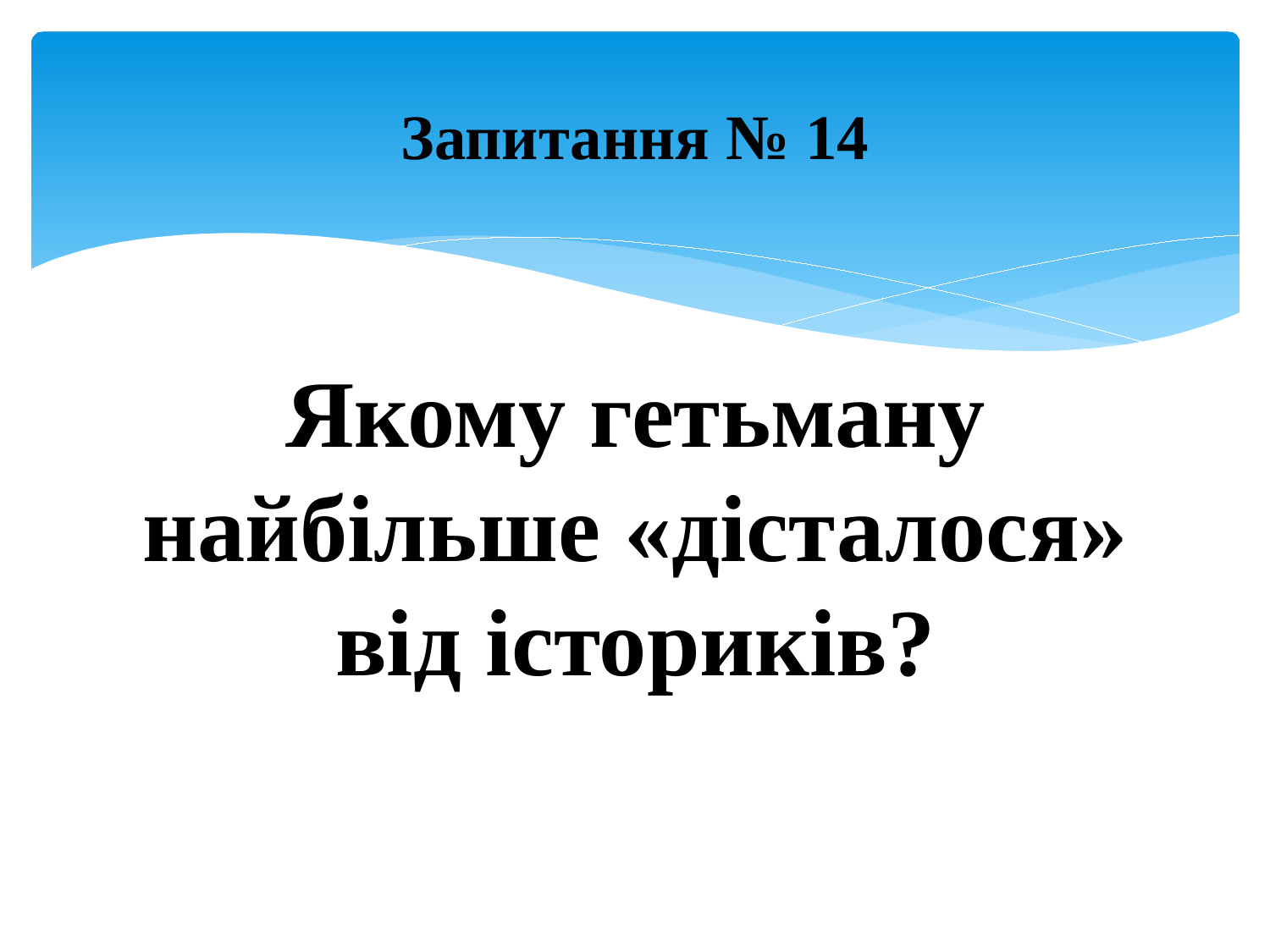

# Запитання № 14
Якому гетьману найбільше «дісталося» від істориків?